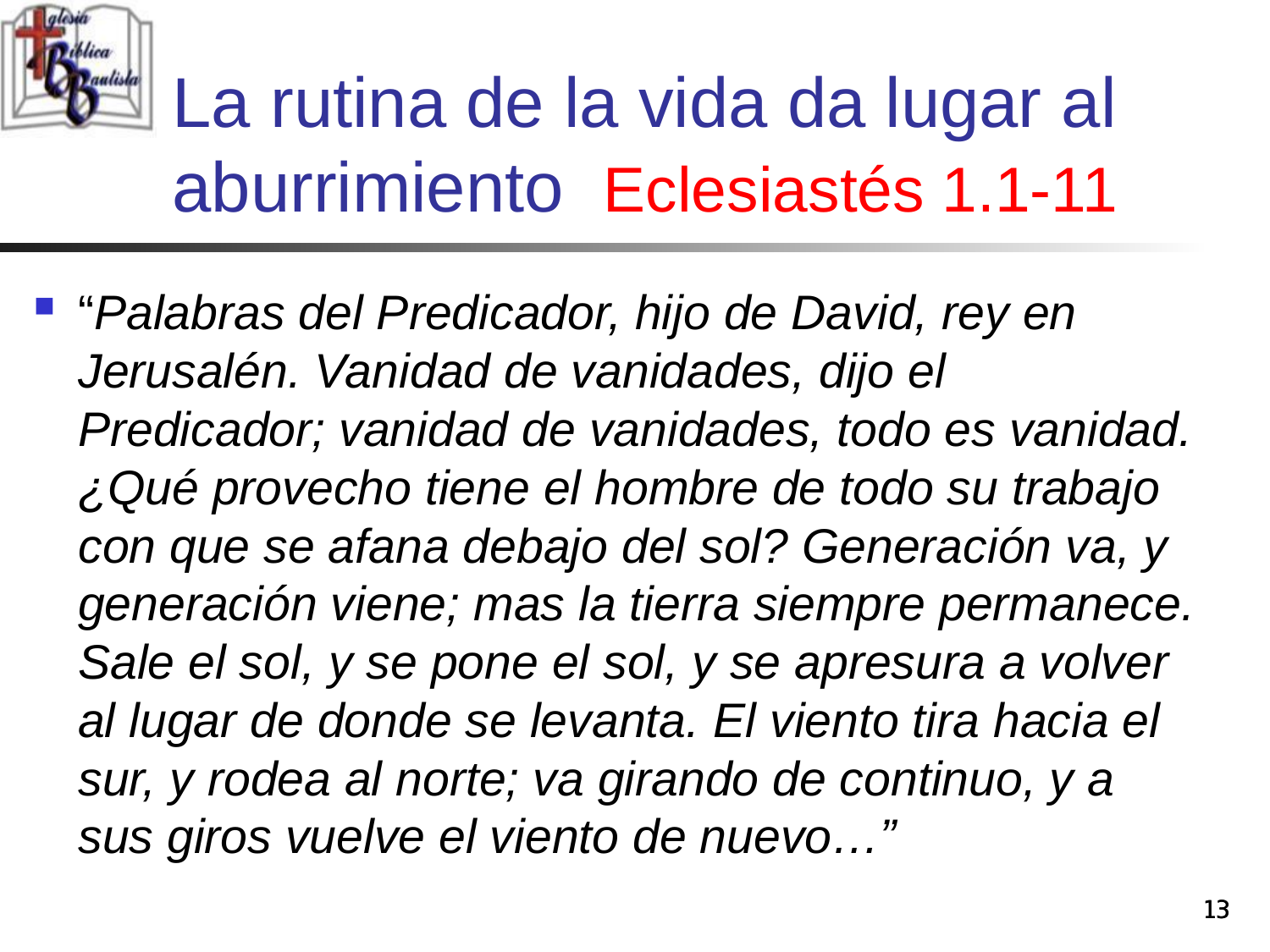

# La rutina de la vida da lugar al aburrimiento  Eclesiastés 1.1-11
“Palabras del Predicador, hijo de David, rey en Jerusalén. Vanidad de vanidades, dijo el Predicador; vanidad de vanidades, todo es vanidad. ¿Qué provecho tiene el hombre de todo su trabajo con que se afana debajo del sol? Generación va, y generación viene; mas la tierra siempre permanece. Sale el sol, y se pone el sol, y se apresura a volver al lugar de donde se levanta. El viento tira hacia el sur, y rodea al norte; va girando de continuo, y a sus giros vuelve el viento de nuevo…”

13
13